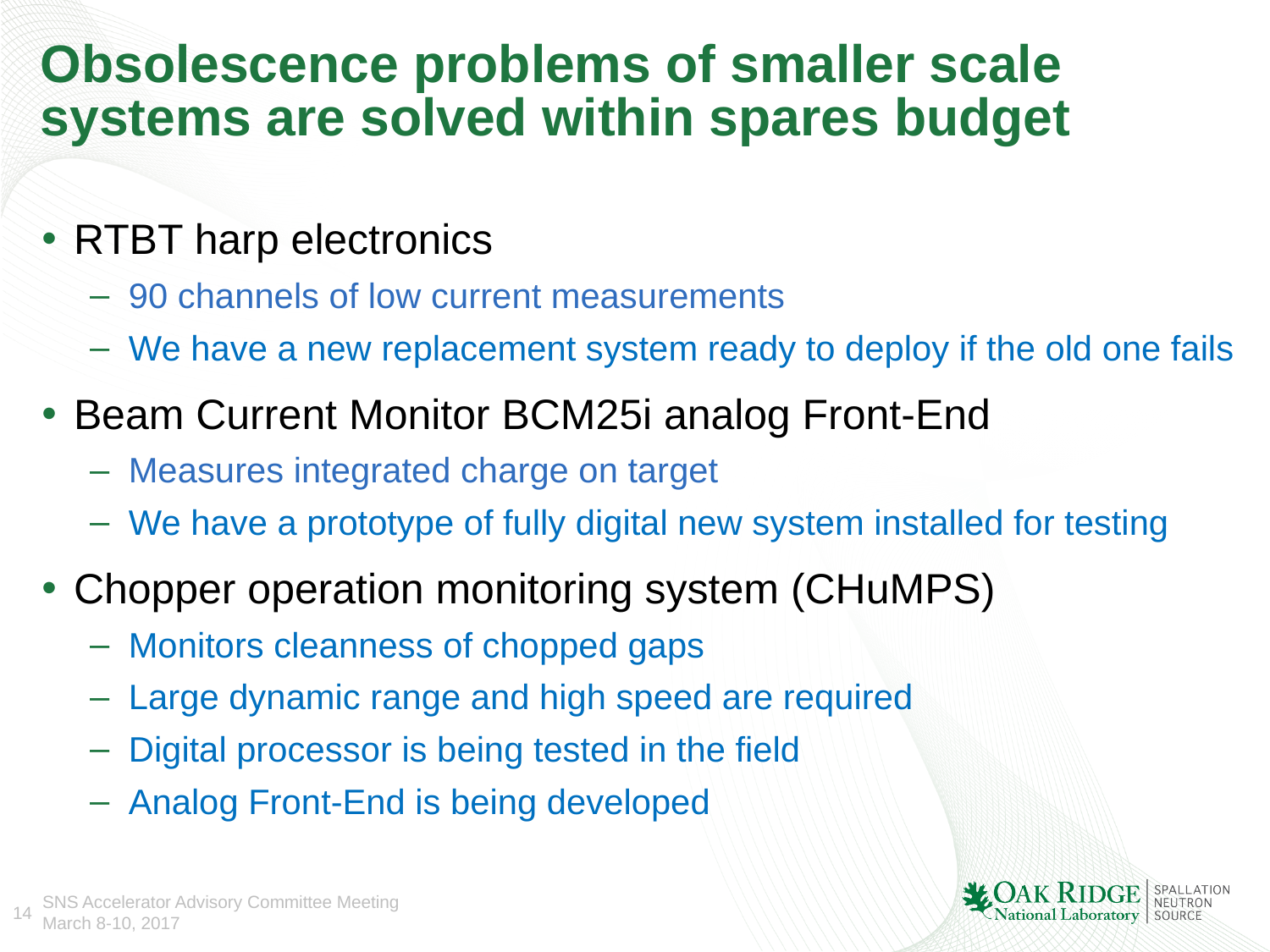

# Obsolescence problems of smaller scale systems are solved within spares budget
RTBT harp electronics
90 channels of low current measurements
We have a new replacement system ready to deploy if the old one fails
Beam Current Monitor BCM25i analog Front-End
Measures integrated charge on target
We have a prototype of fully digital new system installed for testing
Chopper operation monitoring system (CHuMPS)
Monitors cleanness of chopped gaps
Large dynamic range and high speed are required
Digital processor is being tested in the field
Analog Front-End is being developed